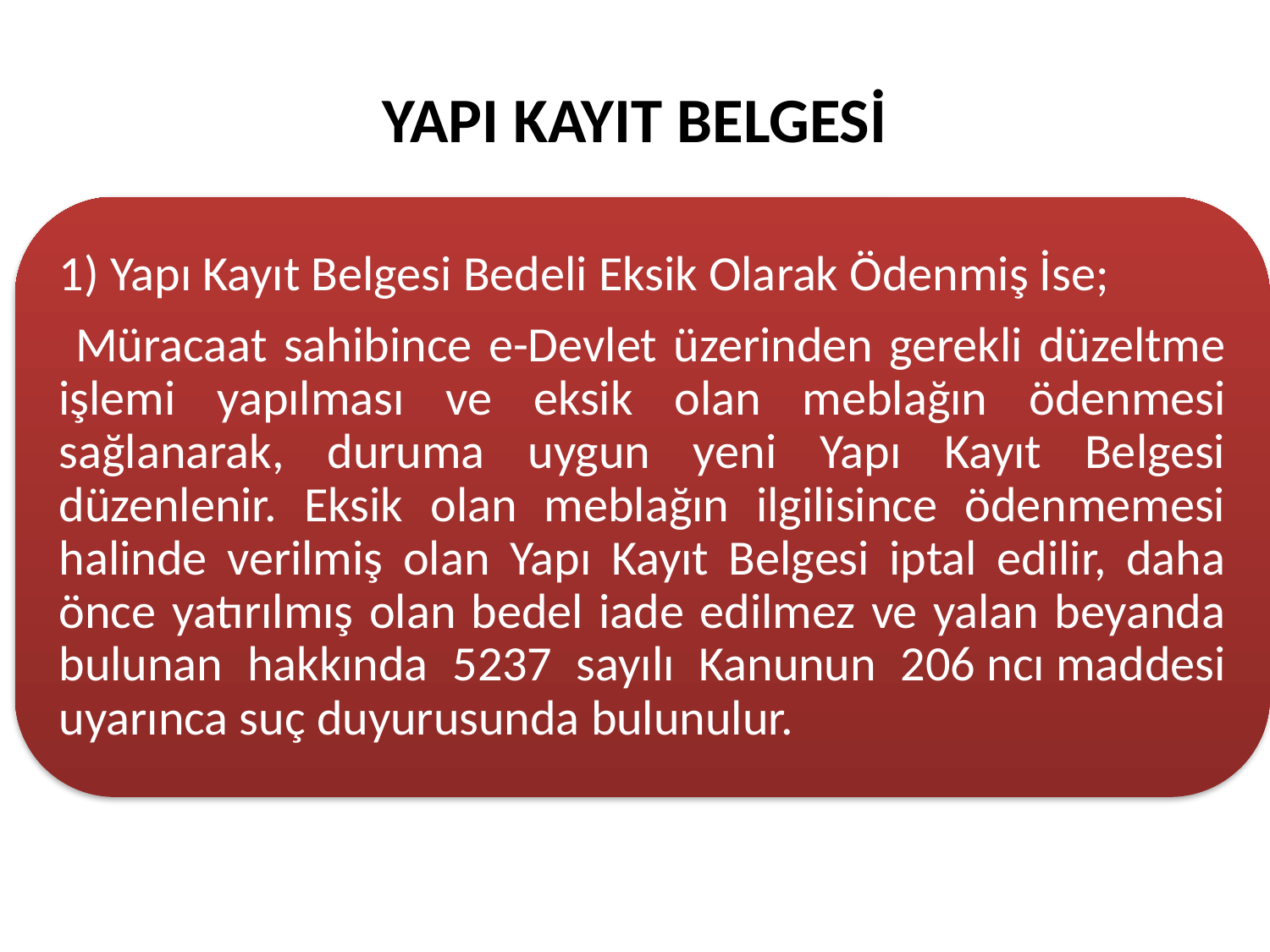

# YAPI KAYIT BELGESİ
1) Yapı Kayıt Belgesi Bedeli Eksik Olarak Ödenmiş İse;
 Müracaat sahibince e-Devlet üzerinden gerekli düzeltme işlemi yapılması ve eksik olan meblağın ödenmesi sağlanarak, duruma uygun yeni Yapı Kayıt Belgesi düzenlenir. Eksik olan meblağın ilgilisince ödenmemesi halinde verilmiş olan Yapı Kayıt Belgesi iptal edilir, daha önce yatırılmış olan bedel iade edilmez ve yalan beyanda bulunan hakkında 5237 sayılı Kanunun 206 ncı maddesi uyarınca suç duyurusunda bulunulur.